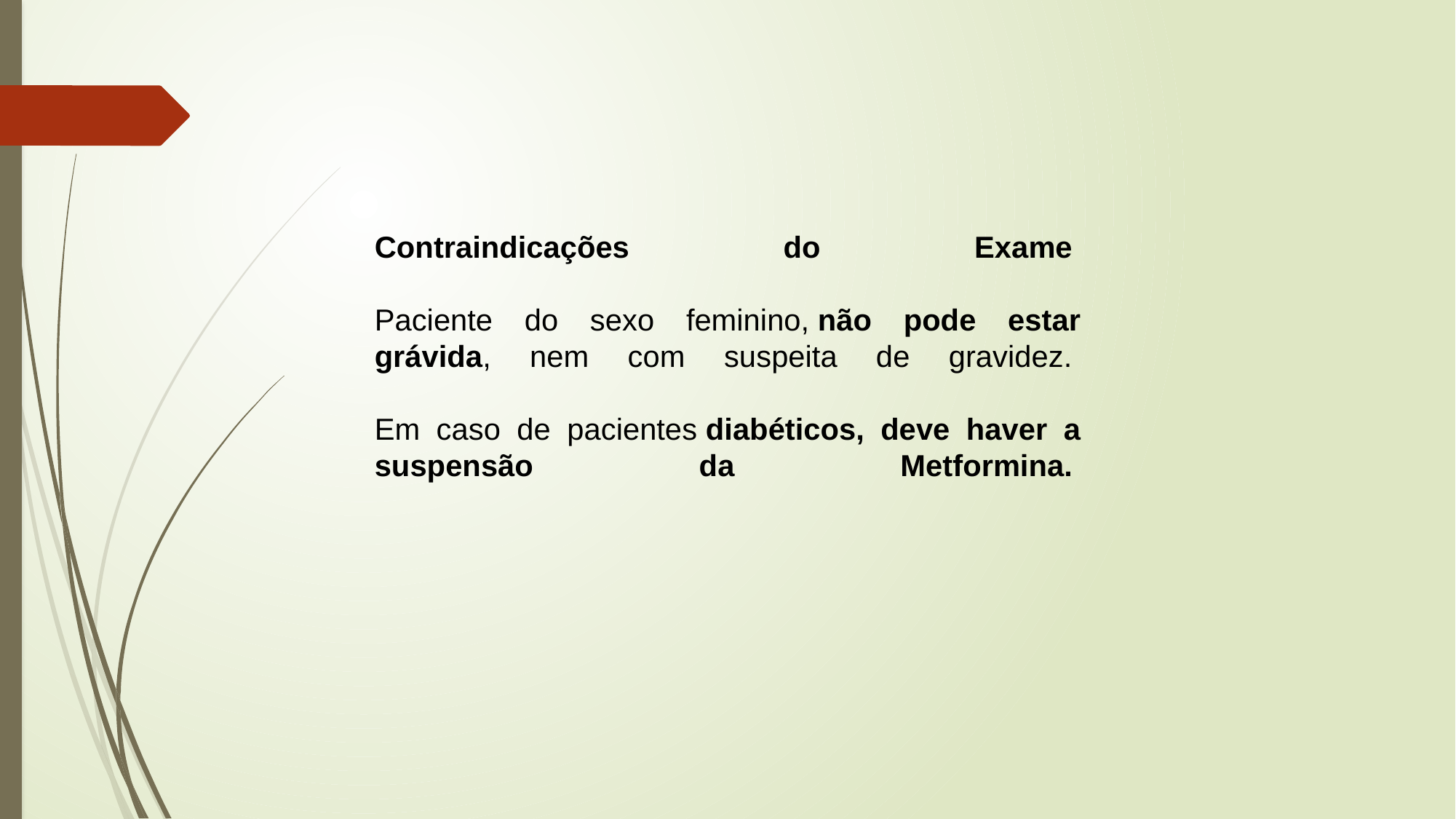

Contraindicações do Exame 
Paciente do sexo feminino, não pode estar grávida, nem com suspeita de gravidez. 
Em caso de pacientes diabéticos, deve haver a suspensão da Metformina.